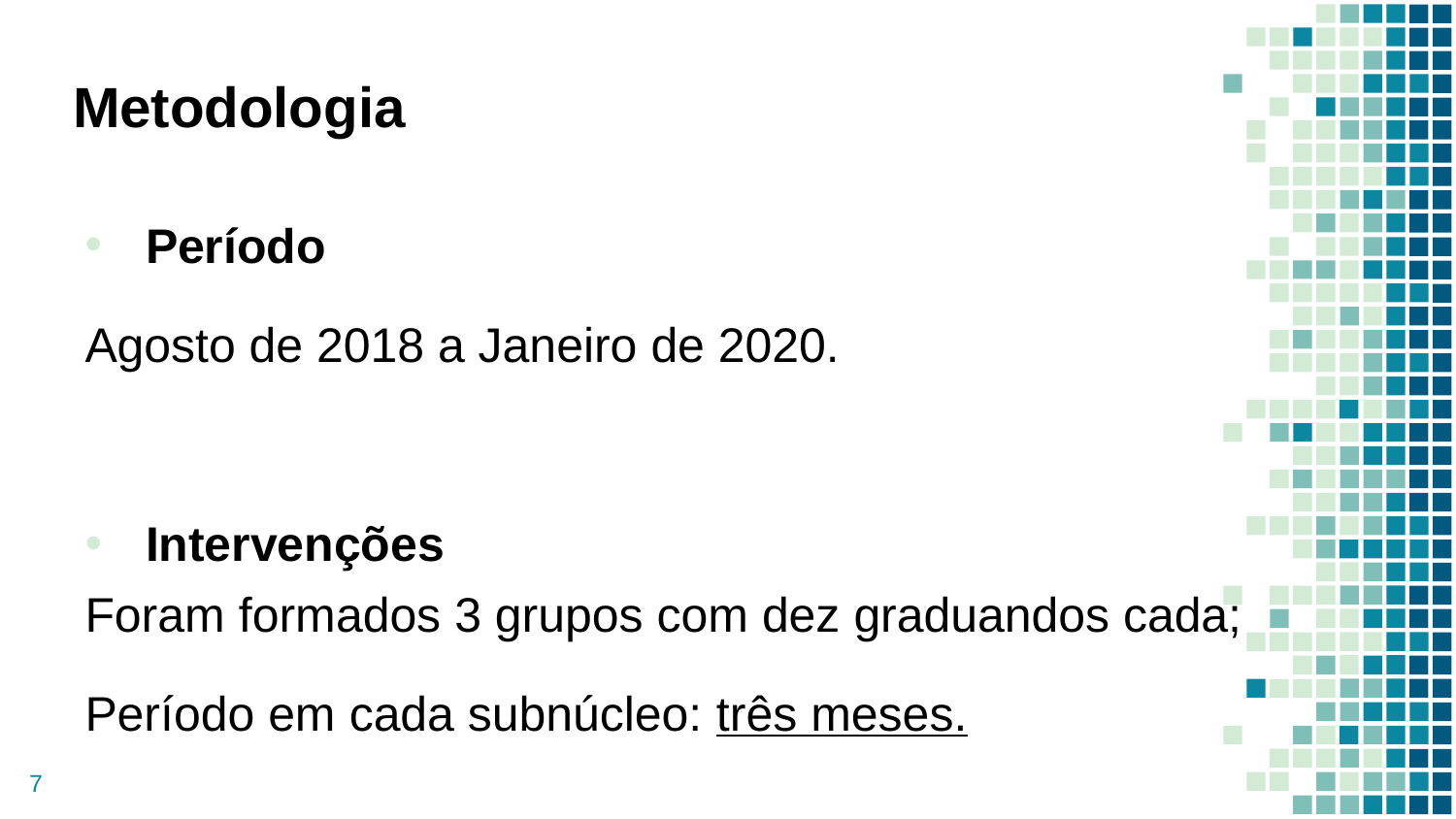

# Metodologia
Período
Agosto de 2018 a Janeiro de 2020.

Intervenções
Foram formados 3 grupos com dez graduandos cada;
Período em cada subnúcleo: três meses.

7